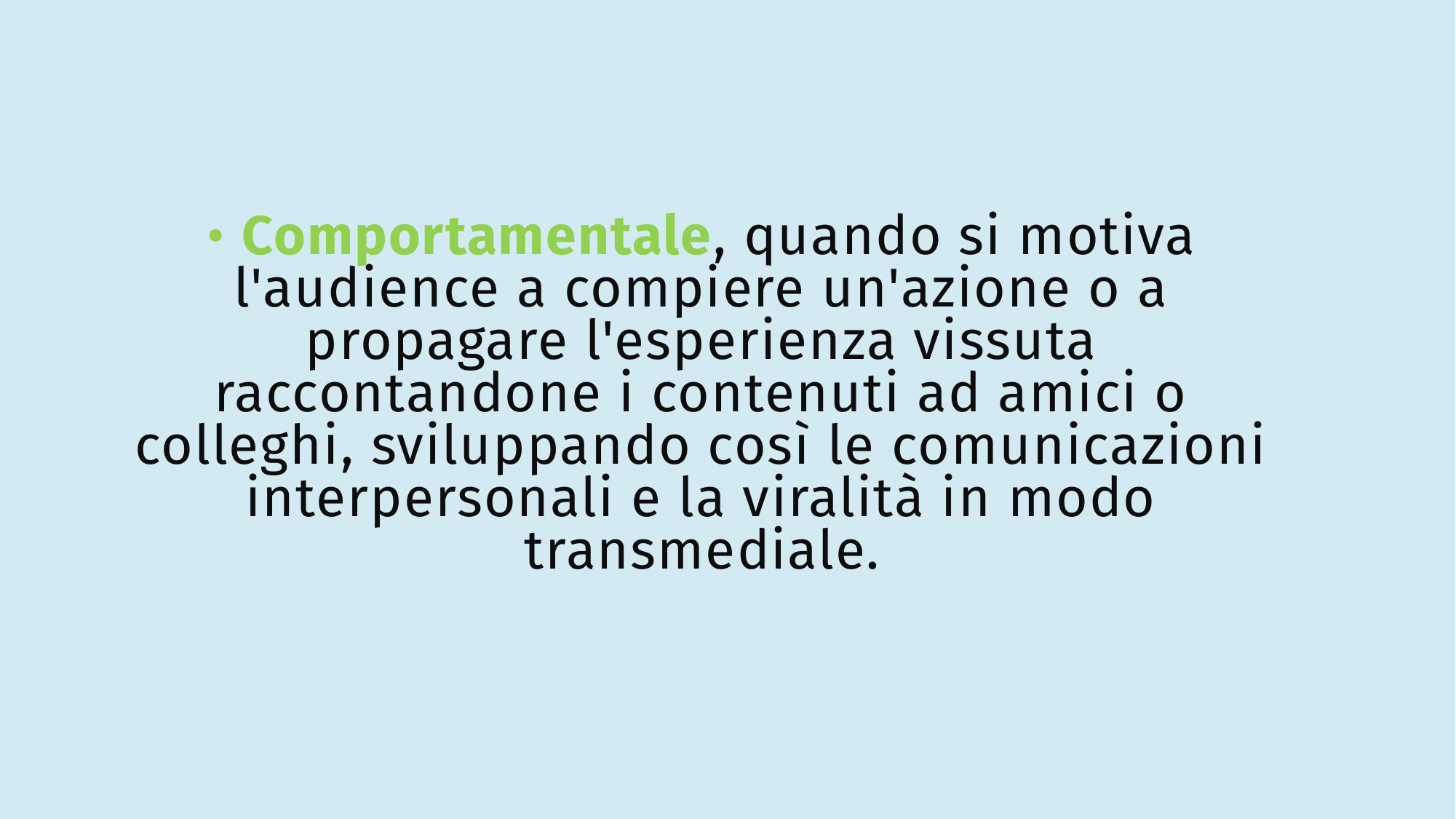

# • Comportamentale, quando si motiva l'audience a compiere un'azione o a propagare l'esperienza vissuta raccontandone i contenuti ad amici o colleghi, sviluppando così le comunicazioni interpersonali e la viralità in modo transmediale.